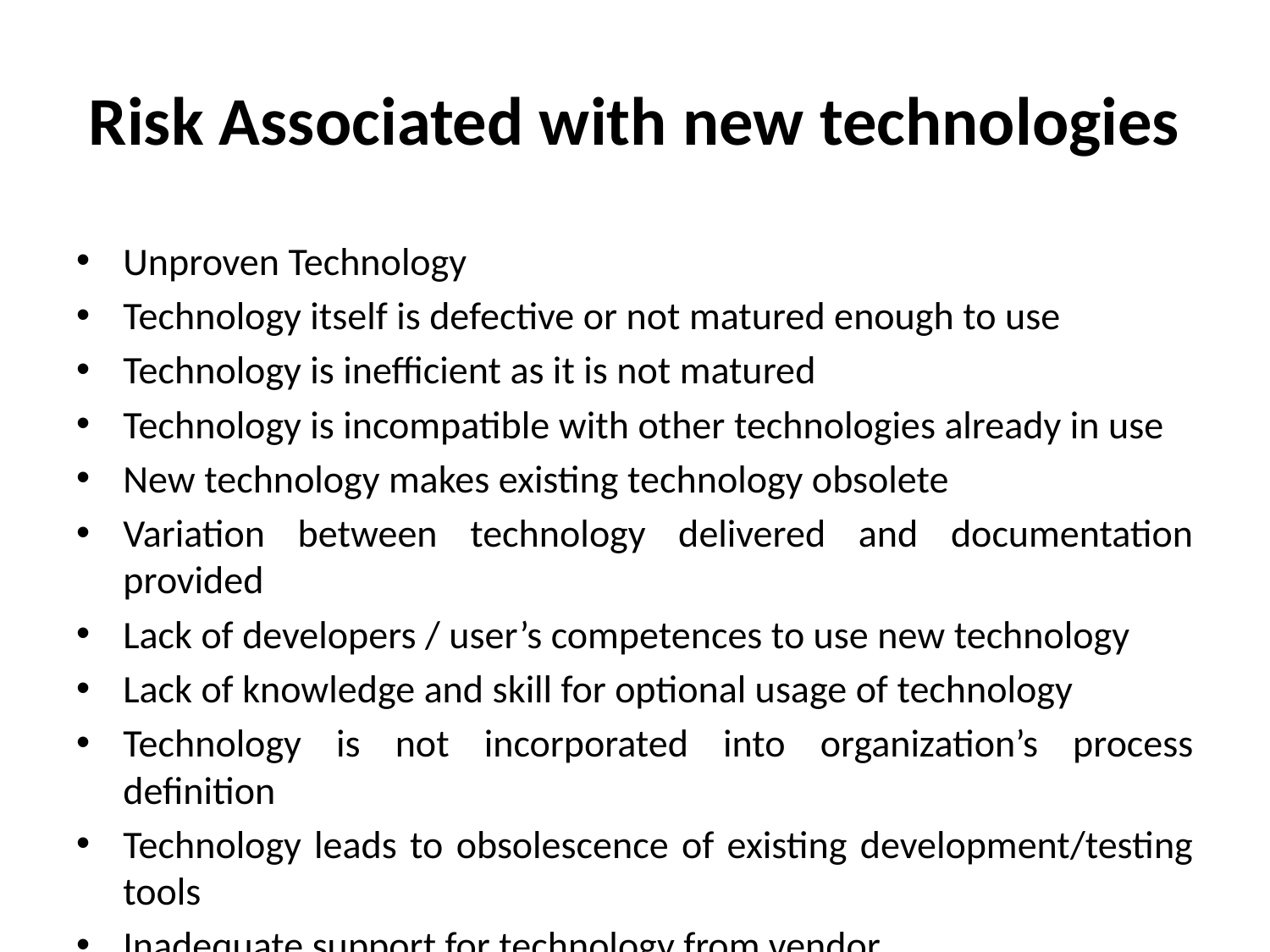

# Risk Associated with new technologies
Unproven Technology
Technology itself is defective or not matured enough to use
Technology is inefficient as it is not matured
Technology is incompatible with other technologies already in use
New technology makes existing technology obsolete
Variation between technology delivered and documentation provided
Lack of developers / user’s competences to use new technology
Lack of knowledge and skill for optional usage of technology
Technology is not incorporated into organization’s process definition
Technology leads to obsolescence of existing development/testing tools
Inadequate support for technology from vendor